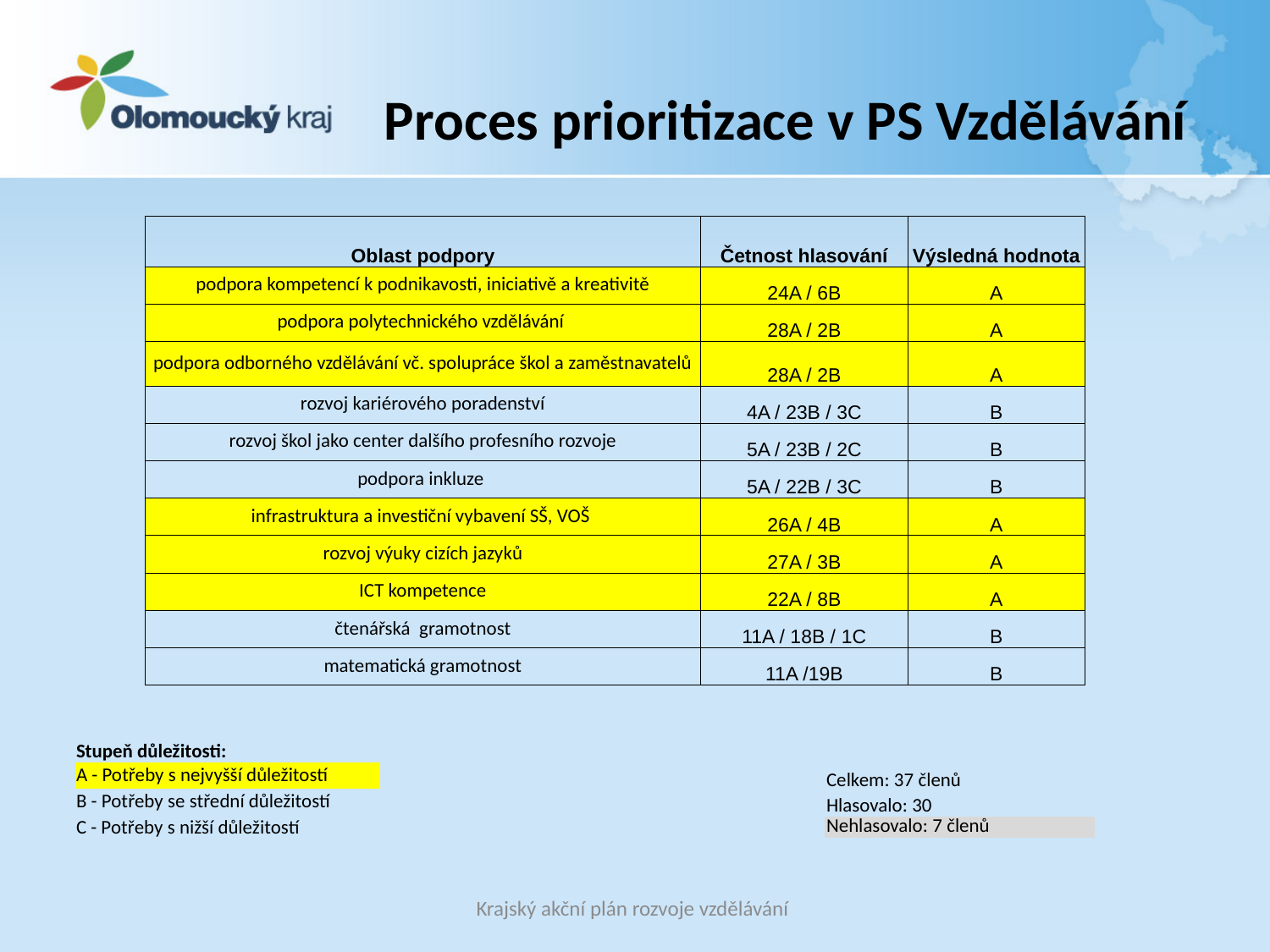

# Proces prioritizace v PS Vzdělávání
| Oblast podpory | Četnost hlasování | Výsledná hodnota |
| --- | --- | --- |
| podpora kompetencí k podnikavosti, iniciativě a kreativitě | 24A / 6B | A |
| podpora polytechnického vzdělávání | 28A / 2B | A |
| podpora odborného vzdělávání vč. spolupráce škol a zaměstnavatelů | 28A / 2B | A |
| rozvoj kariérového poradenství | 4A / 23B / 3C | B |
| rozvoj škol jako center dalšího profesního rozvoje | 5A / 23B / 2C | B |
| podpora inkluze | 5A / 22B / 3C | B |
| infrastruktura a investiční vybavení SŠ, VOŠ | 26A / 4B | A |
| rozvoj výuky cizích jazyků | 27A / 3B | A |
| ICT kompetence | 22A / 8B | A |
| čtenářská  gramotnost | 11A / 18B / 1C | B |
| matematická gramotnost | 11A /19B | B |
| Stupeň důležitosti: |
| --- |
| A - Potřeby s nejvyšší důležitostí |
| B - Potřeby se střední důležitostí |
| C - Potřeby s nižší důležitostí |
| Celkem: 37 členů |
| --- |
| Hlasovalo: 30 |
| Nehlasovalo: 7 členů |
Krajský akční plán rozvoje vzdělávání